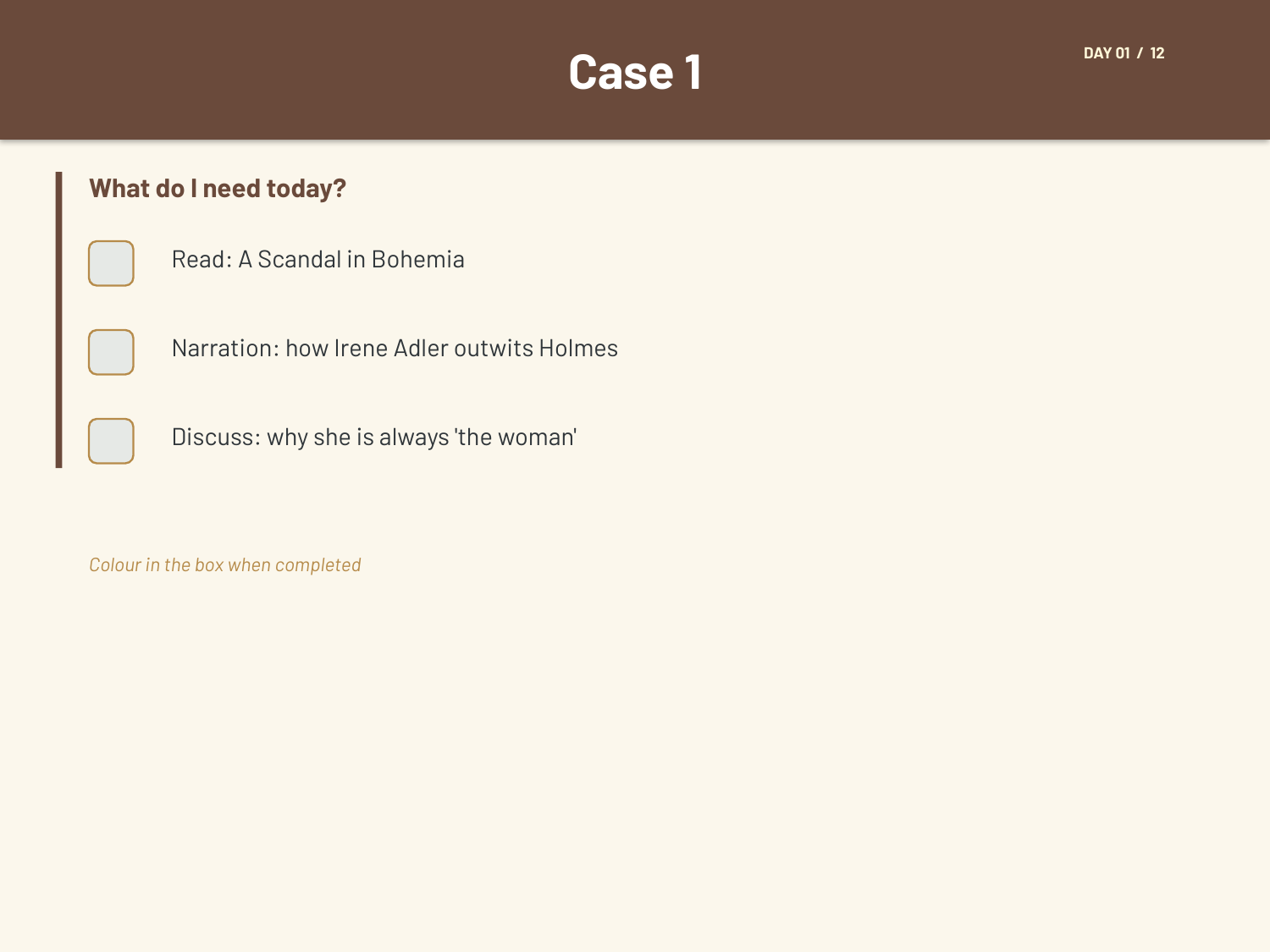

Case 1
DAY 01  /  12
What do I need today?

Read: A Scandal in Bohemia

Narration: how Irene Adler outwits Holmes

Discuss: why she is always 'the woman'

Colour in the box when completed